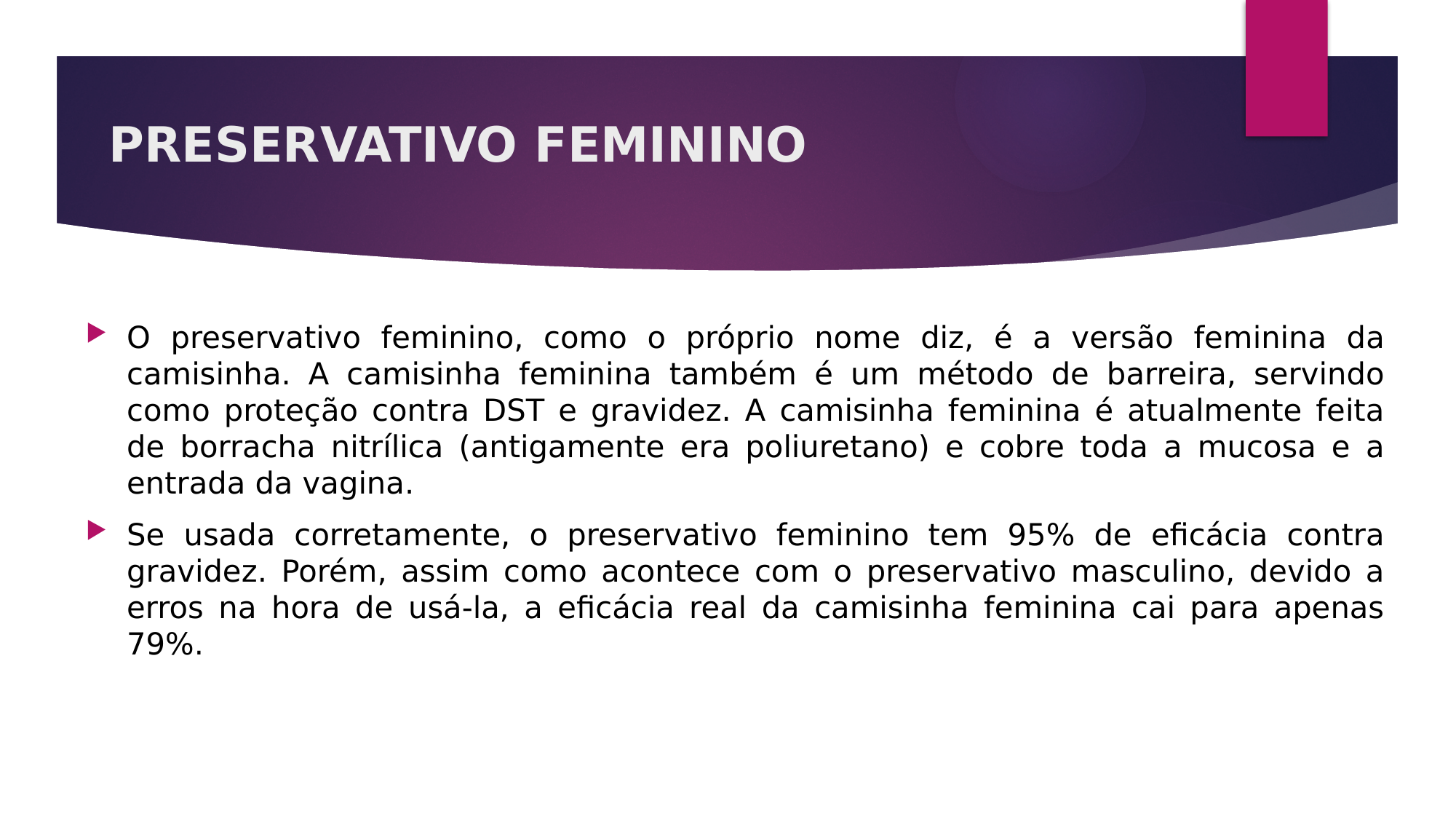

# PRESERVATIVO FEMININO
O preservativo feminino, como o próprio nome diz, é a versão feminina da camisinha. A camisinha feminina também é um método de barreira, servindo como proteção contra DST e gravidez. A camisinha feminina é atualmente feita de borracha nitrílica (antigamente era poliuretano) e cobre toda a mucosa e a entrada da vagina.
Se usada corretamente, o preservativo feminino tem 95% de eficácia contra gravidez. Porém, assim como acontece com o preservativo masculino, devido a erros na hora de usá-la, a eficácia real da camisinha feminina cai para apenas 79%.